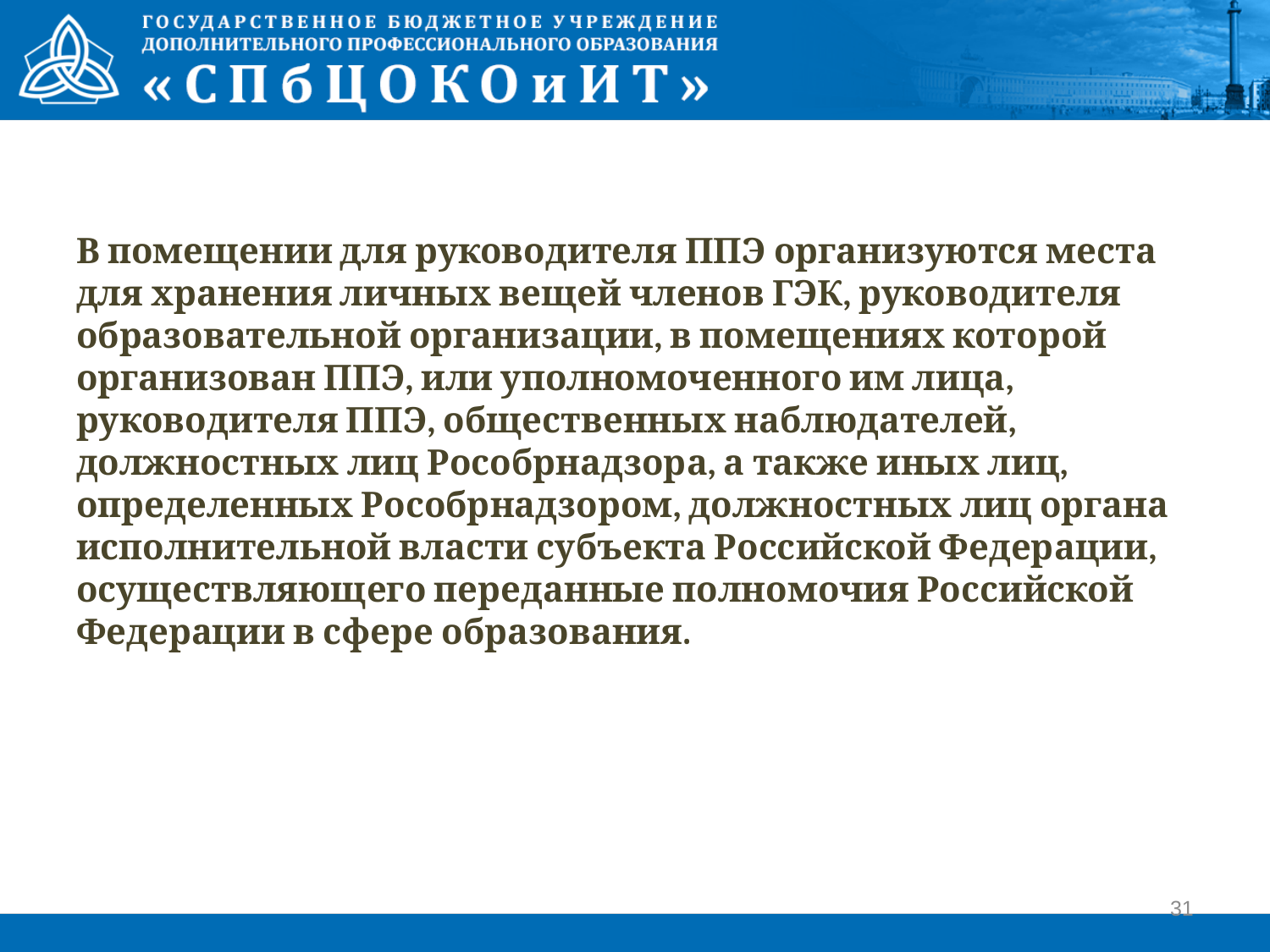

В помещении для руководителя ППЭ организуются места для хранения личных вещей членов ГЭК, руководителя образовательной организации, в помещениях которой организован ППЭ, или уполномоченного им лица, руководителя ППЭ, общественных наблюдателей, должностных лиц Рособрнадзора, а также иных лиц, определенных Рособрнадзором, должностных лиц органа исполнительной власти субъекта Российской Федерации, осуществляющего переданные полномочия Российской Федерации в сфере образования.
31